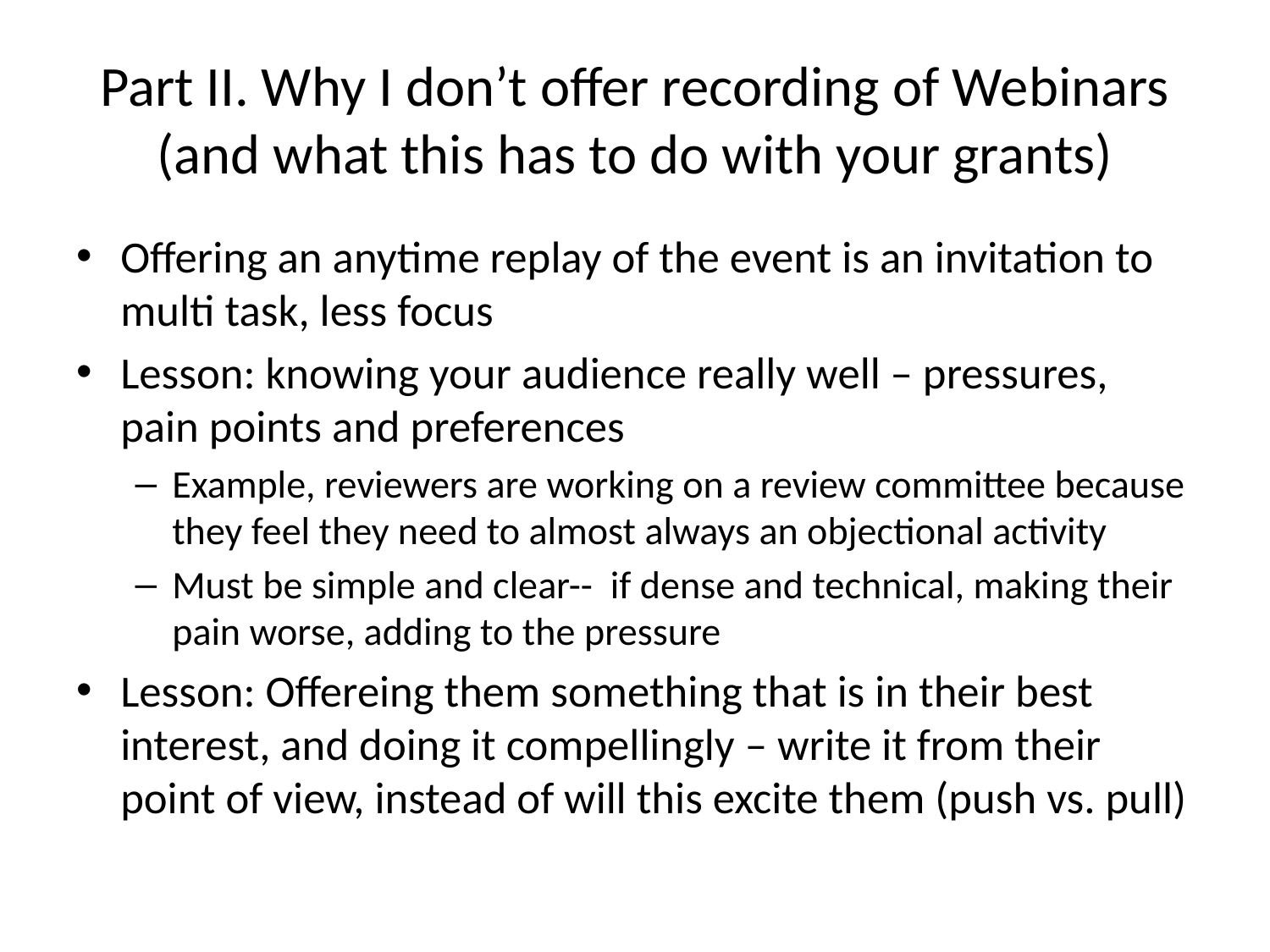

# Part II. Why I don’t offer recording of Webinars (and what this has to do with your grants)
Offering an anytime replay of the event is an invitation to multi task, less focus
Lesson: knowing your audience really well – pressures, pain points and preferences
Example, reviewers are working on a review committee because they feel they need to almost always an objectional activity
Must be simple and clear--  if dense and technical, making their pain worse, adding to the pressure
Lesson: Offereing them something that is in their best interest, and doing it compellingly – write it from their point of view, instead of will this excite them (push vs. pull)